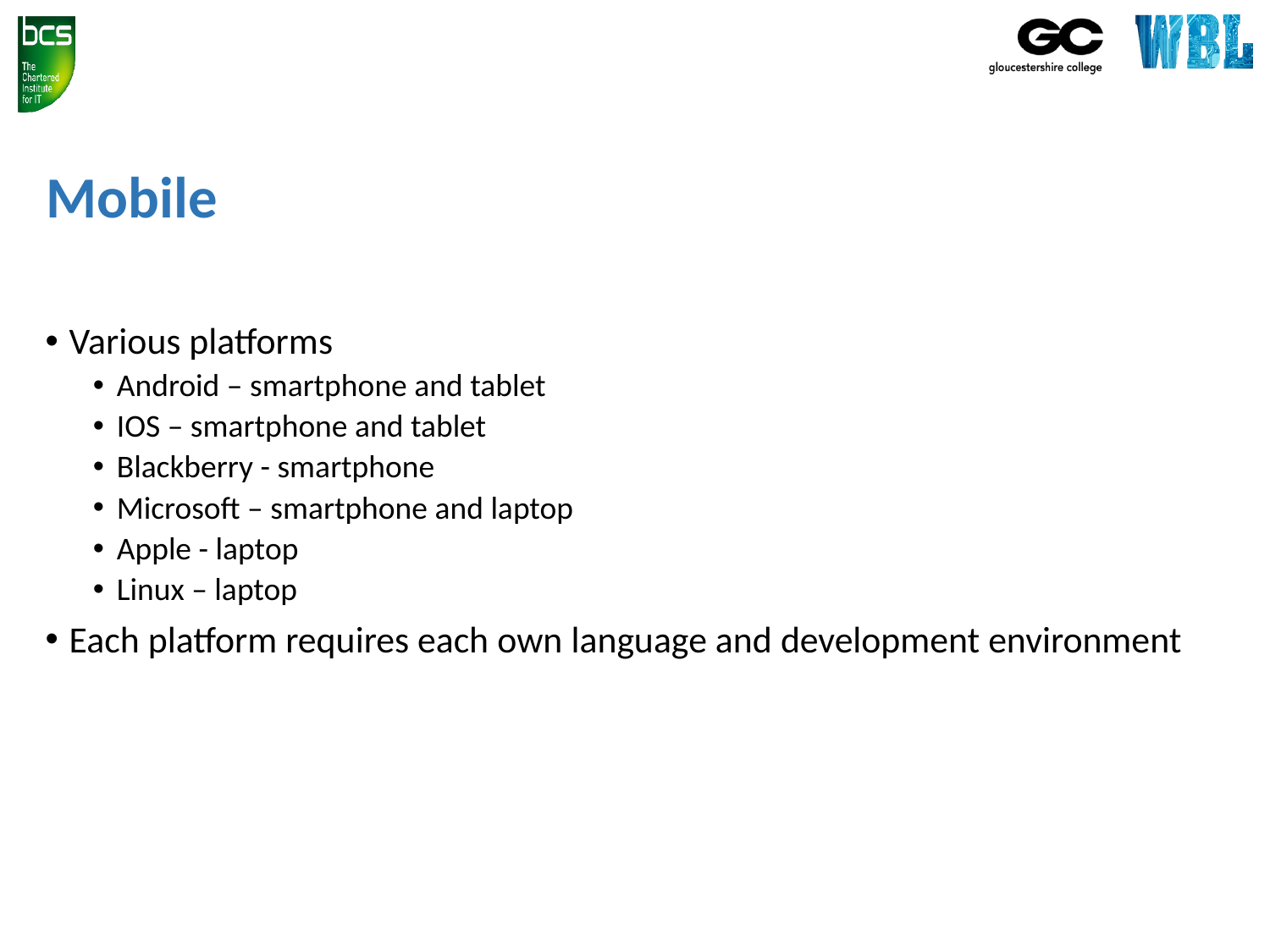

# Mobile
Various platforms
Android – smartphone and tablet
IOS – smartphone and tablet
Blackberry - smartphone
Microsoft – smartphone and laptop
Apple - laptop
Linux – laptop
Each platform requires each own language and development environment